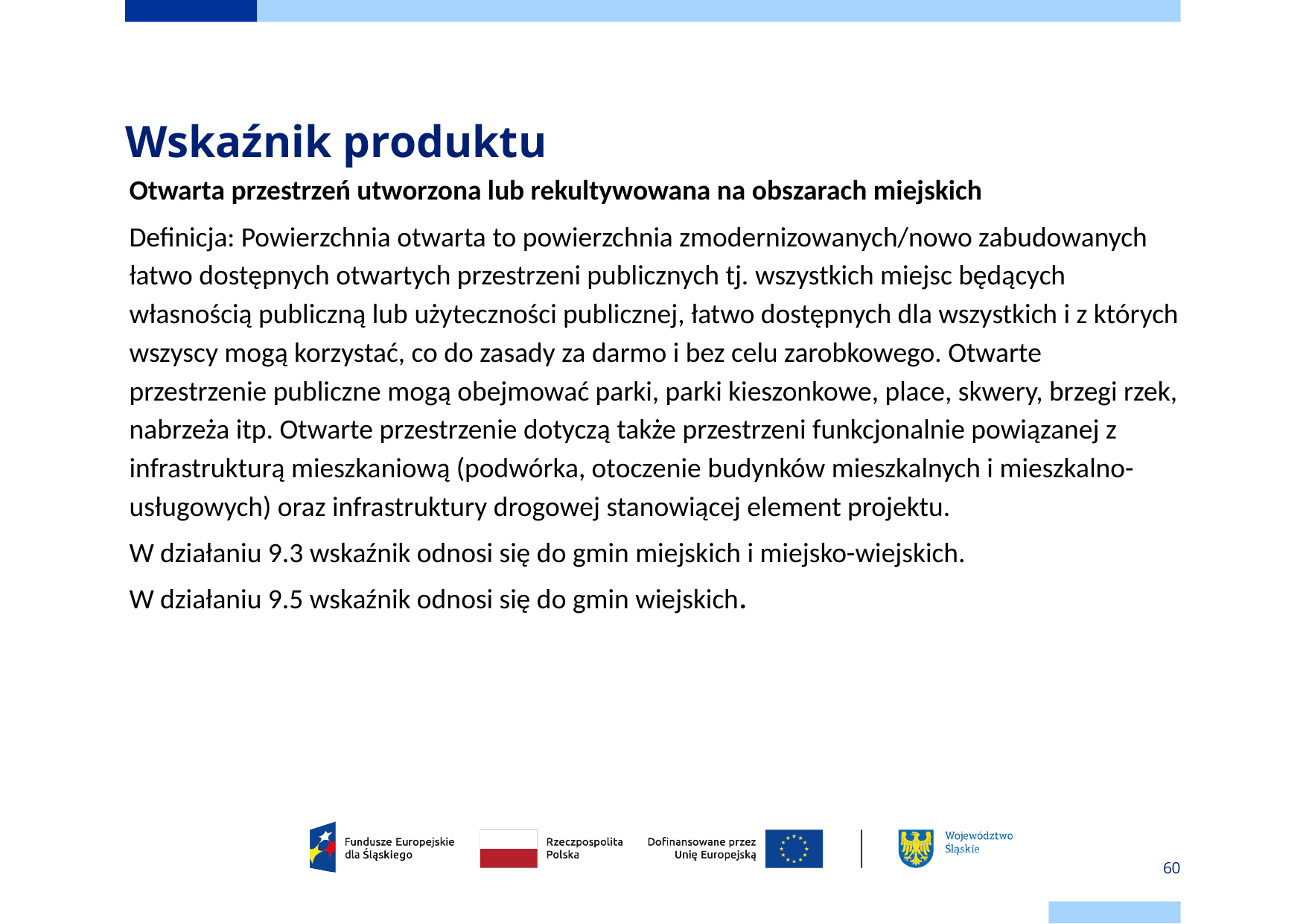

# Wskaźnik produktu
Otwarta przestrzeń utworzona lub rekultywowana na obszarach miejskich
Definicja: Powierzchnia otwarta to powierzchnia zmodernizowanych/nowo zabudowanych łatwo dostępnych otwartych przestrzeni publicznych tj. wszystkich miejsc będących własnością publiczną lub użyteczności publicznej, łatwo dostępnych dla wszystkich i z których wszyscy mogą korzystać, co do zasady za darmo i bez celu zarobkowego. Otwarte przestrzenie publiczne mogą obejmować parki, parki kieszonkowe, place, skwery, brzegi rzek, nabrzeża itp. Otwarte przestrzenie dotyczą także przestrzeni funkcjonalnie powiązanej z infrastrukturą mieszkaniową (podwórka, otoczenie budynków mieszkalnych i mieszkalno-usługowych) oraz infrastruktury drogowej stanowiącej element projektu.
W działaniu 9.3 wskaźnik odnosi się do gmin miejskich i miejsko-wiejskich.
W działaniu 9.5 wskaźnik odnosi się do gmin wiejskich.

60